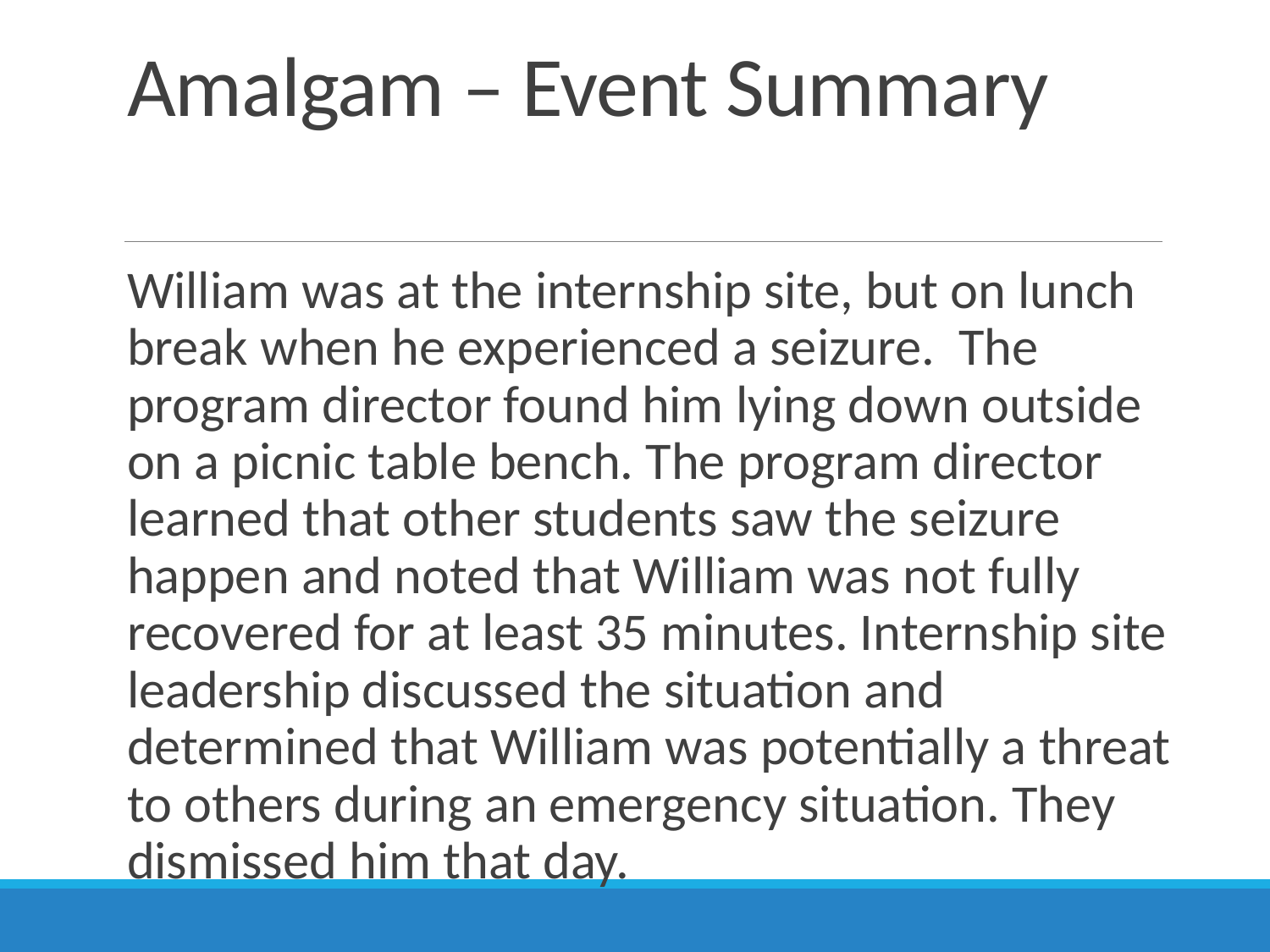

# Amalgam – Event Summary
William was at the internship site, but on lunch break when he experienced a seizure.  The program director found him lying down outside on a picnic table bench. The program director learned that other students saw the seizure happen and noted that William was not fully recovered for at least 35 minutes. Internship site leadership discussed the situation and determined that William was potentially a threat to others during an emergency situation. They dismissed him that day.